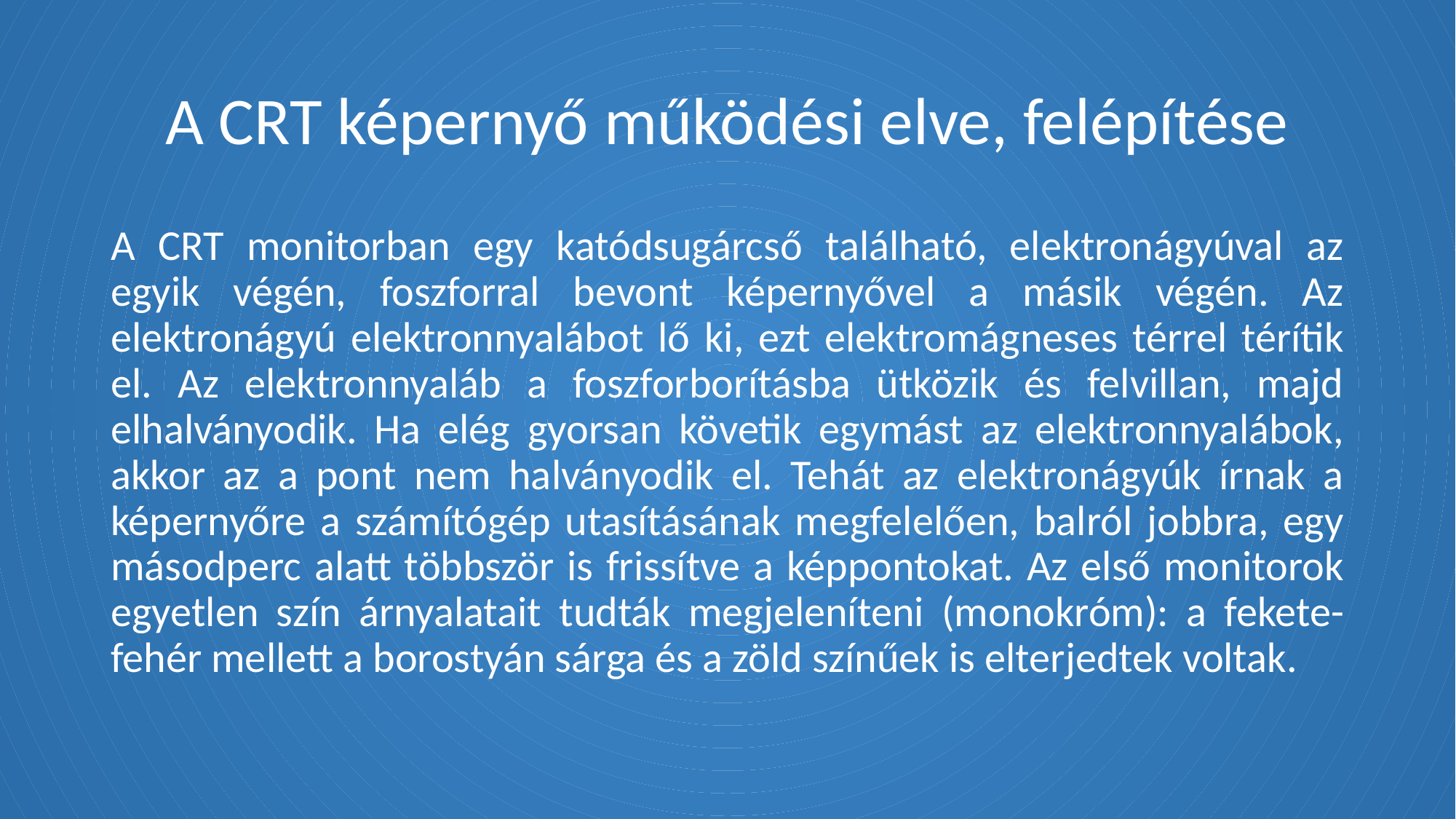

# A CRT képernyő működési elve, felépítése
A CRT monitorban egy katódsugárcső található, elektronágyúval az egyik végén, foszforral bevont képernyővel a másik végén. Az elektronágyú elektronnyalábot lő ki, ezt elektromágneses térrel térítik el. Az elektronnyaláb a foszforborításba ütközik és felvillan, majd elhalványodik. Ha elég gyorsan követik egymást az elektronnyalábok, akkor az a pont nem halványodik el. Tehát az elektronágyúk írnak a képernyőre a számítógép utasításának megfelelően, balról jobbra, egy másodperc alatt többször is frissítve a képpontokat. Az első monitorok egyetlen szín árnyalatait tudták megjeleníteni (monokróm): a fekete-fehér mellett a borostyán sárga és a zöld színűek is elterjedtek voltak.